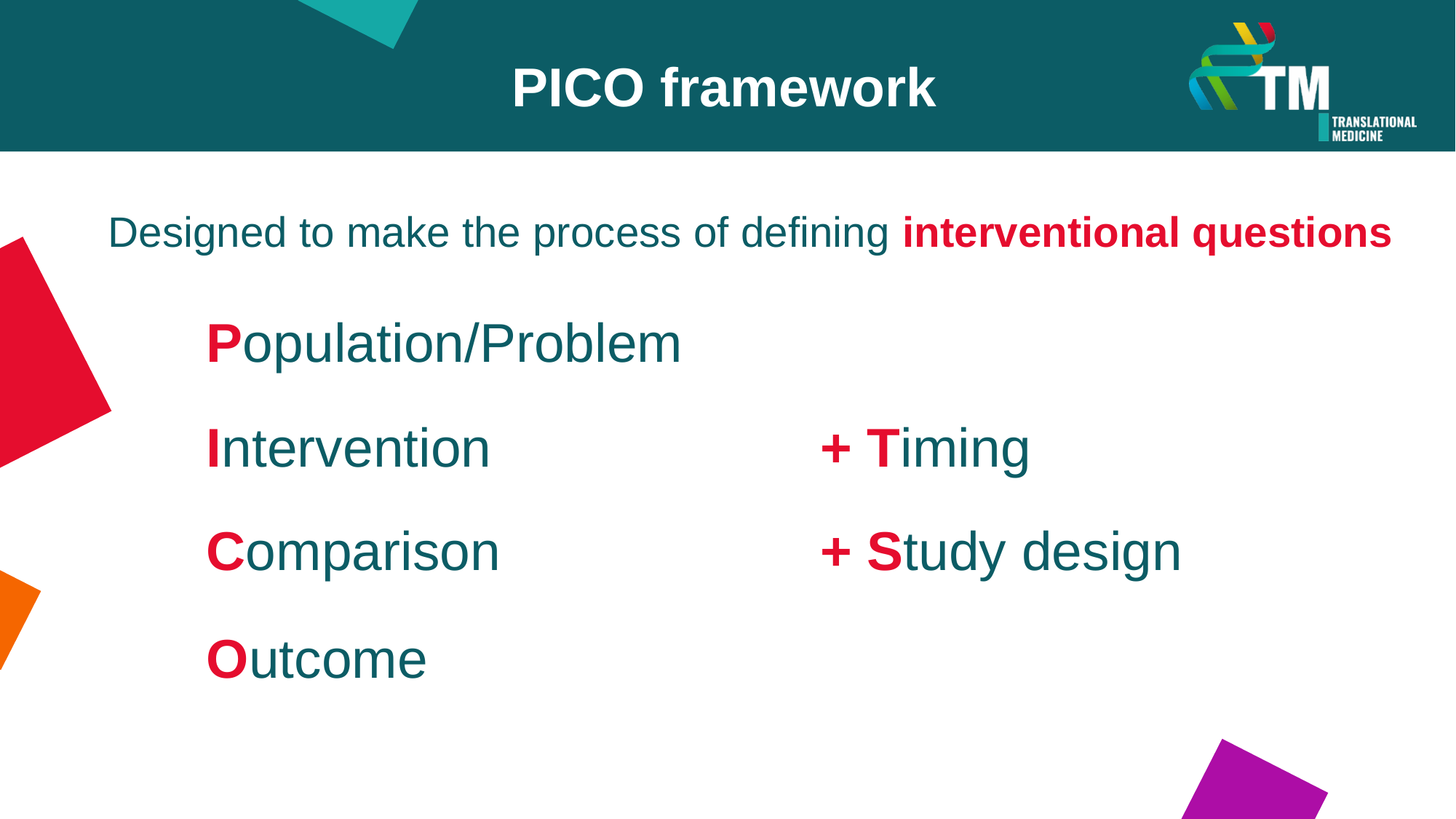

PICO framework

Designed to make the process of defining interventional questions
Population/Problem
+ Timing
Intervention
+ Study design
Comparison
Outcome